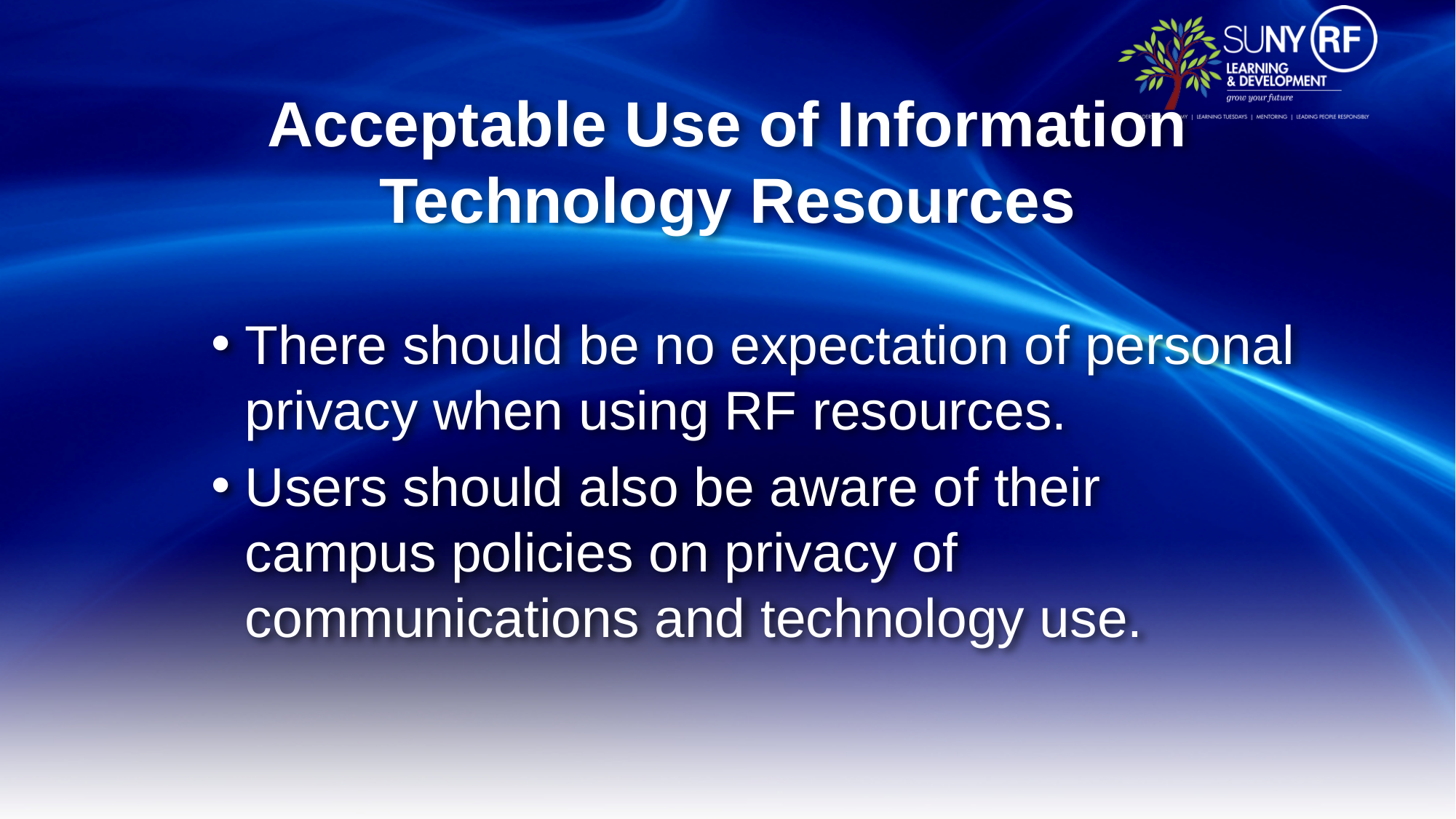

# Acceptable Use of Information Technology Resources
There should be no expectation of personal privacy when using RF resources.
Users should also be aware of their campus policies on privacy of communications and technology use.